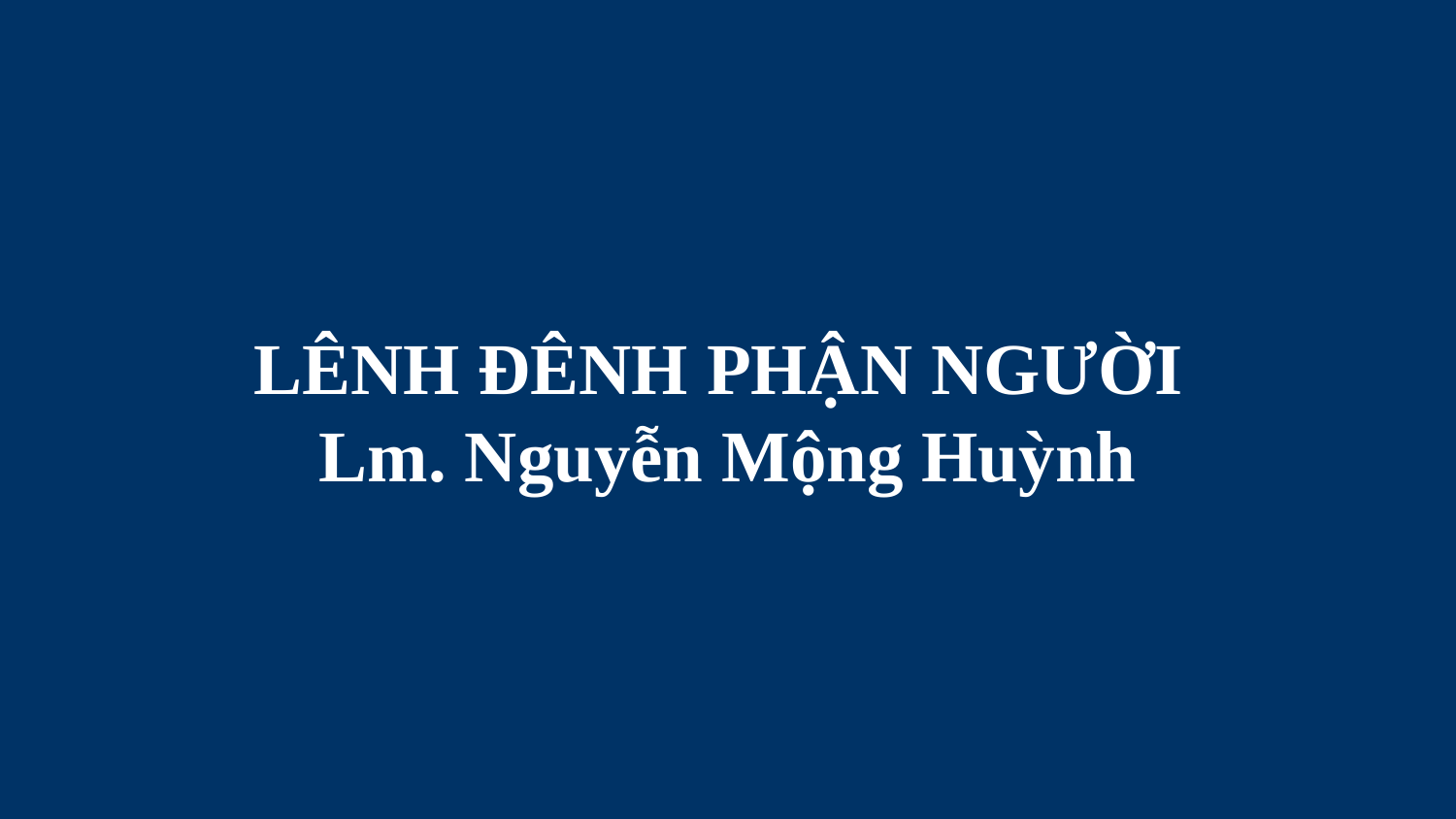

# LÊNH ĐÊNH PHẬN NGƯỜI Lm. Nguyễn Mộng Huỳnh